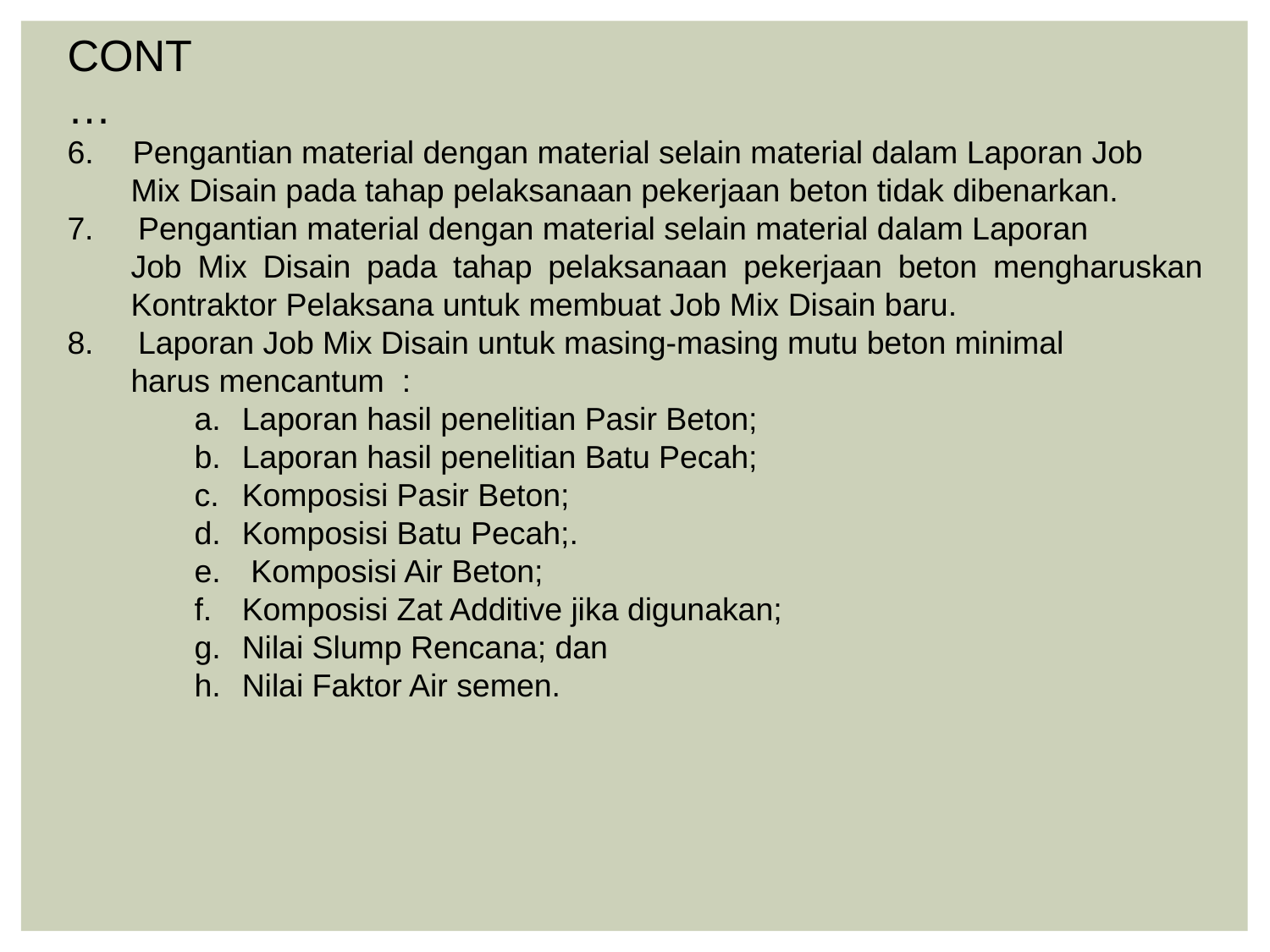

CONT…
  Pengantian material dengan material selain material dalam Laporan Job
Mix Disain pada tahap pelaksanaan pekerjaan beton tidak dibenarkan.
7.     Pengantian material dengan material selain material dalam Laporan
Job Mix Disain pada tahap pelaksanaan pekerjaan beton mengharuskan Kontraktor Pelaksana untuk membuat Job Mix Disain baru.
8.     Laporan Job Mix Disain untuk masing-masing mutu beton minimal
harus mencantum  :
Laporan hasil penelitian Pasir Beton;
Laporan hasil penelitian Batu Pecah;
Komposisi Pasir Beton;
Komposisi Batu Pecah;.
 Komposisi Air Beton;
Komposisi Zat Additive jika digunakan;
Nilai Slump Rencana; dan
Nilai Faktor Air semen.